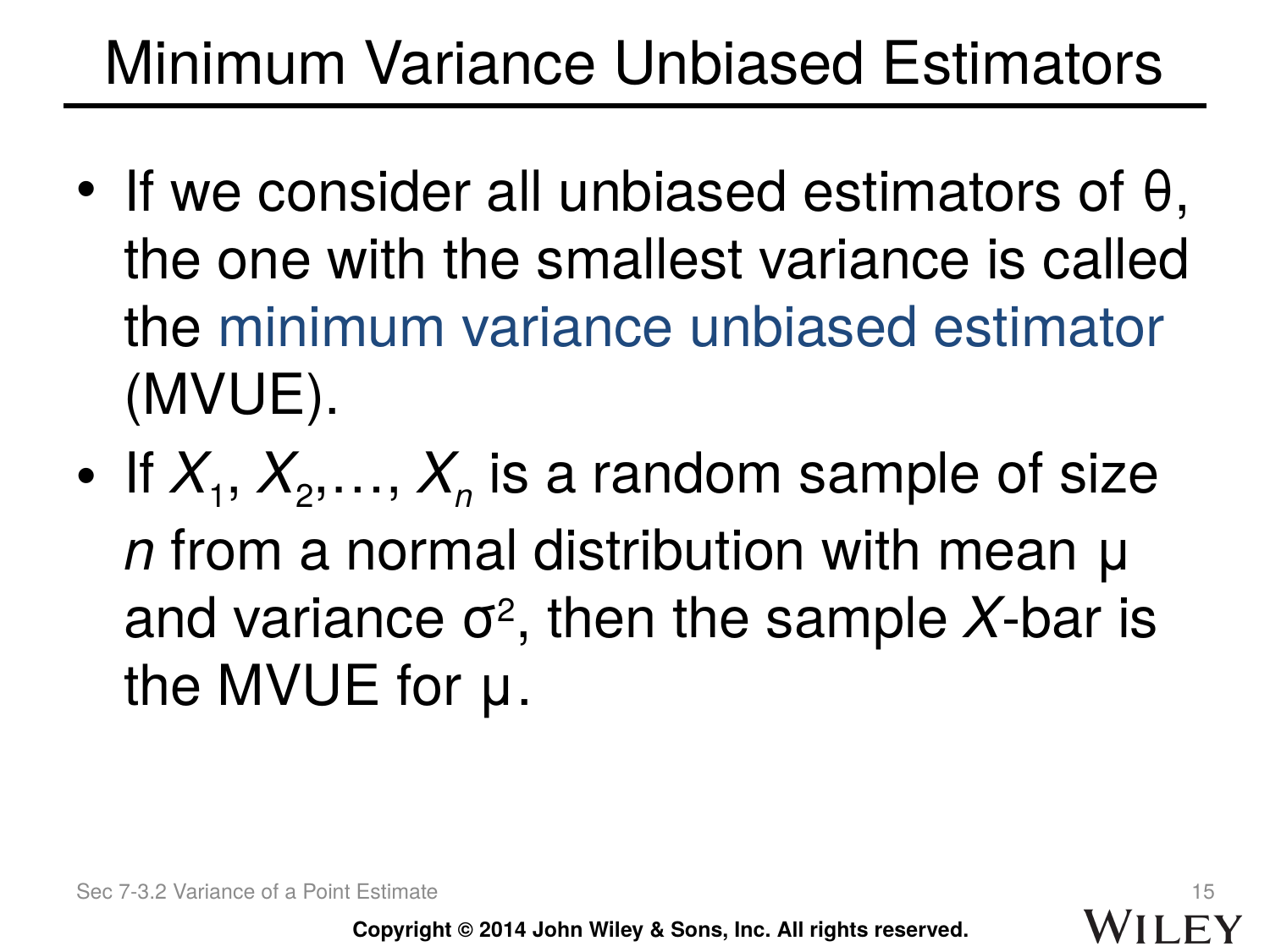

# Minimum Variance Unbiased Estimators
If we consider all unbiased estimators of θ, the one with the smallest variance is called the minimum variance unbiased estimator (MVUE).
If X1, X2,…, Xn is a random sample of size n from a normal distribution with mean μ and variance σ2, then the sample X-bar is the MVUE for μ.
Sec 7-3.2 Variance of a Point Estimate
15